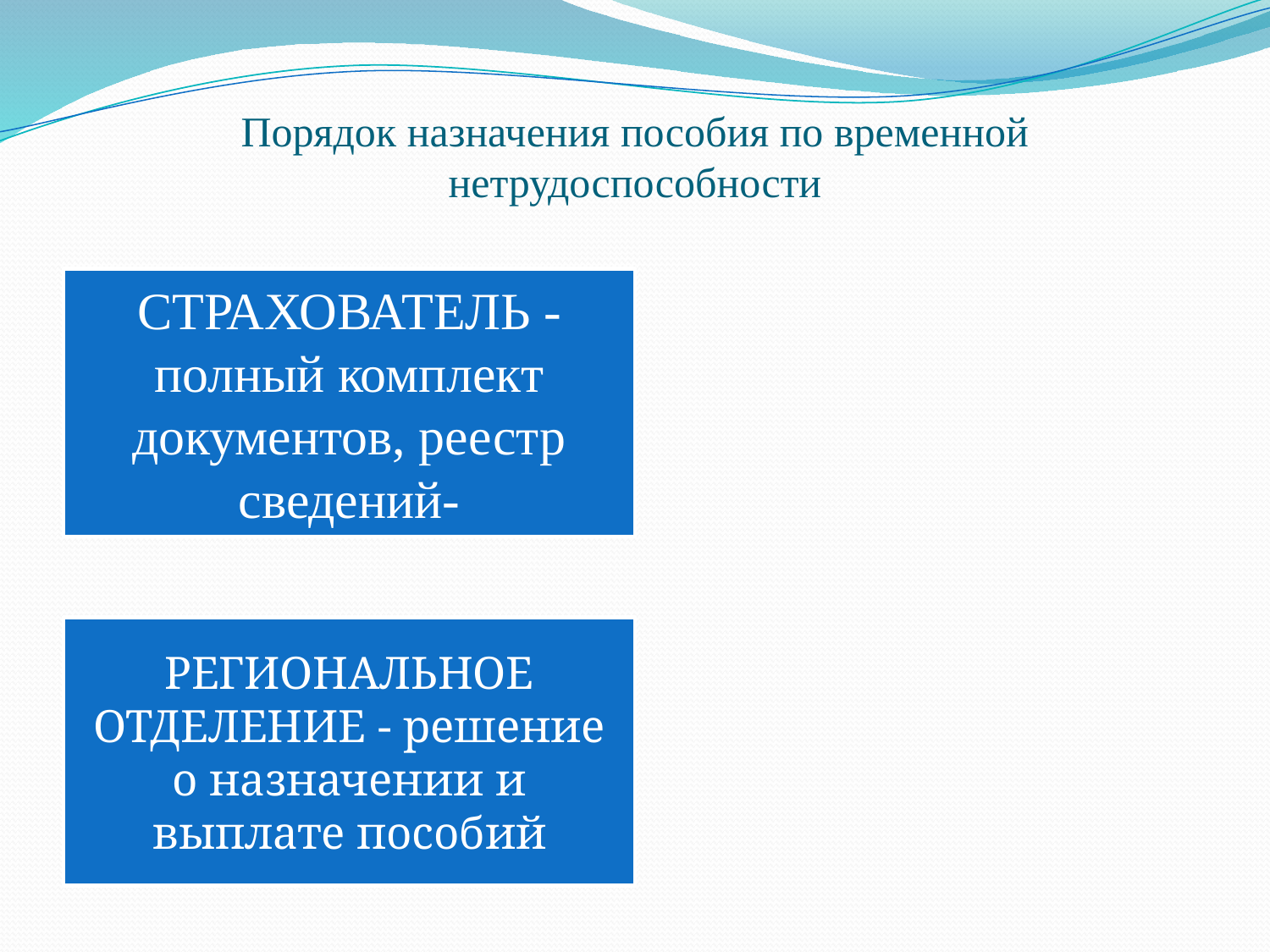

# Порядок назначения пособия по временной нетрудоспособности
СТРАХОВАТЕЛЬ - полный комплект документов, реестр сведений-
РЕГИОНАЛЬНОЕ ОТДЕЛЕНИЕ - решение о назначении и выплате пособий